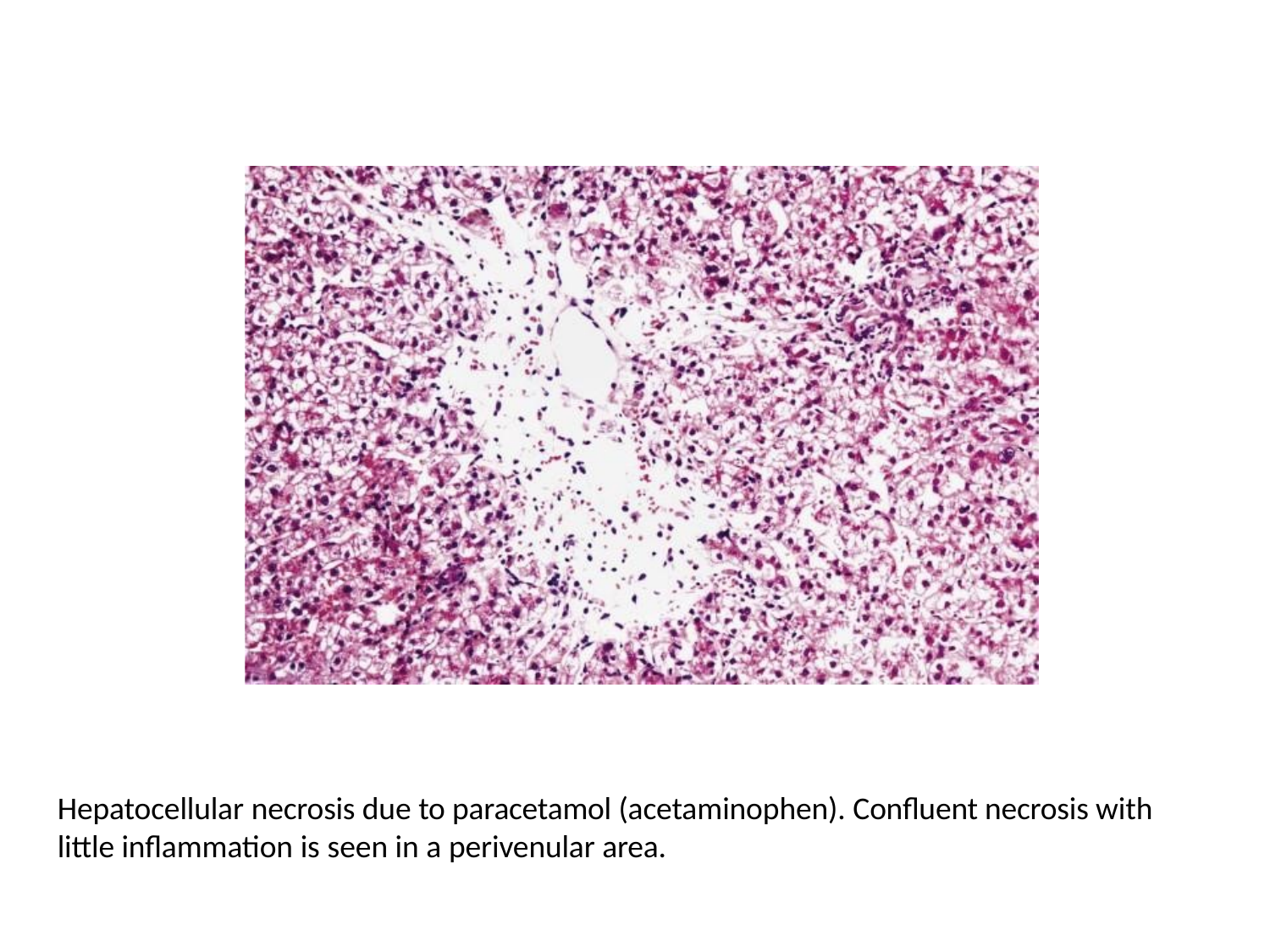

Hepatocellular necrosis due to paracetamol (acetaminophen). Confluent necrosis with  little inflammation is seen in a perivenular area.